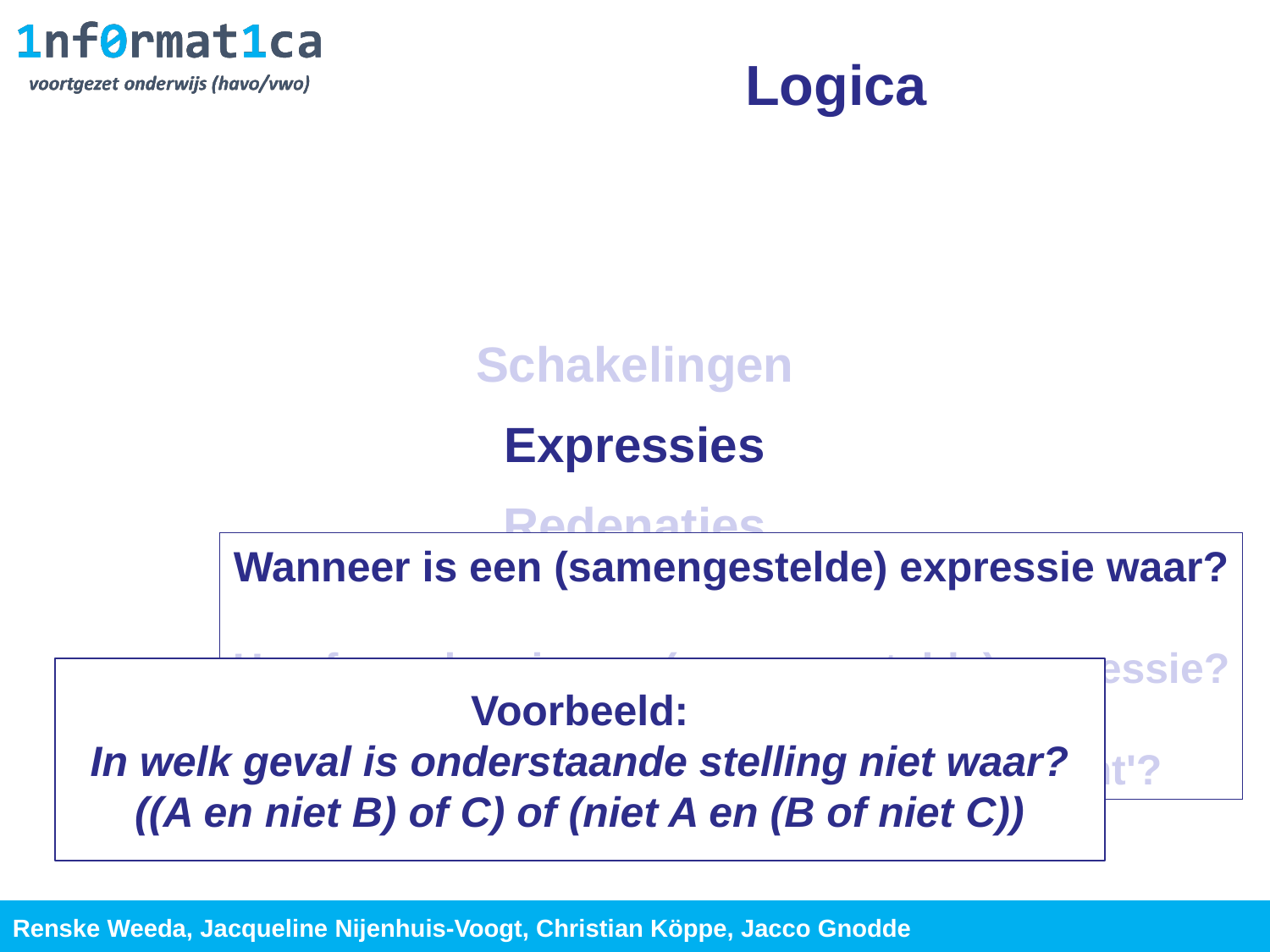

Logica
Schakelingen
Expressies
Redenaties
Verzamelingenleer
Wanneer is een (samengestelde) expressie waar?

Hoe formuleer je een (samengestelde) expressie?

Zijn twee gegeven expressies 'equivalent'?
Voorbeeld:
In welk geval is onderstaande stelling niet waar?
((A en niet B) of C) of (niet A en (B of niet C))